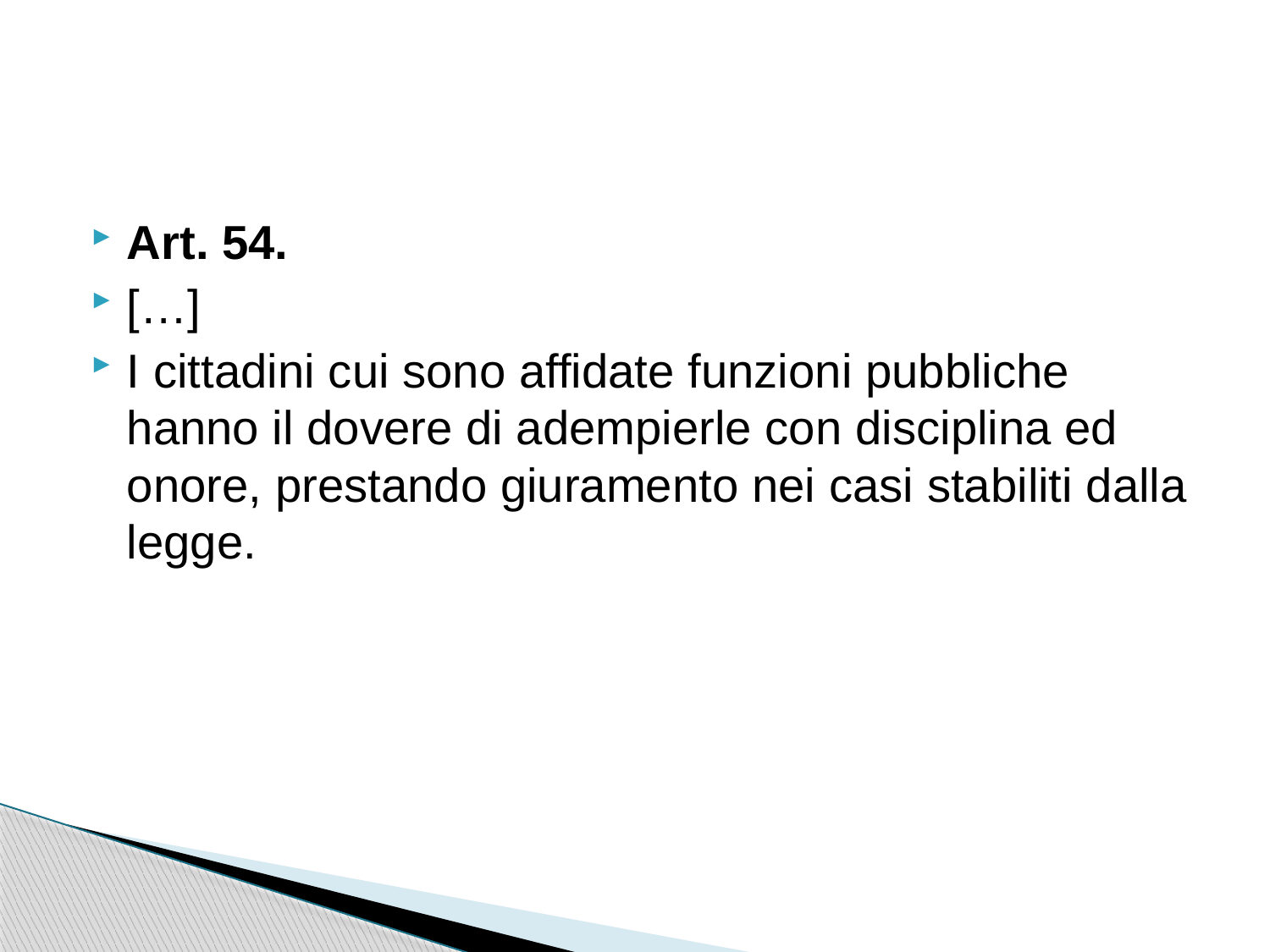

#
Art. 54.
[…]
I cittadini cui sono affidate funzioni pubbliche hanno il dovere di adempierle con disciplina ed onore, prestando giuramento nei casi stabiliti dalla legge.